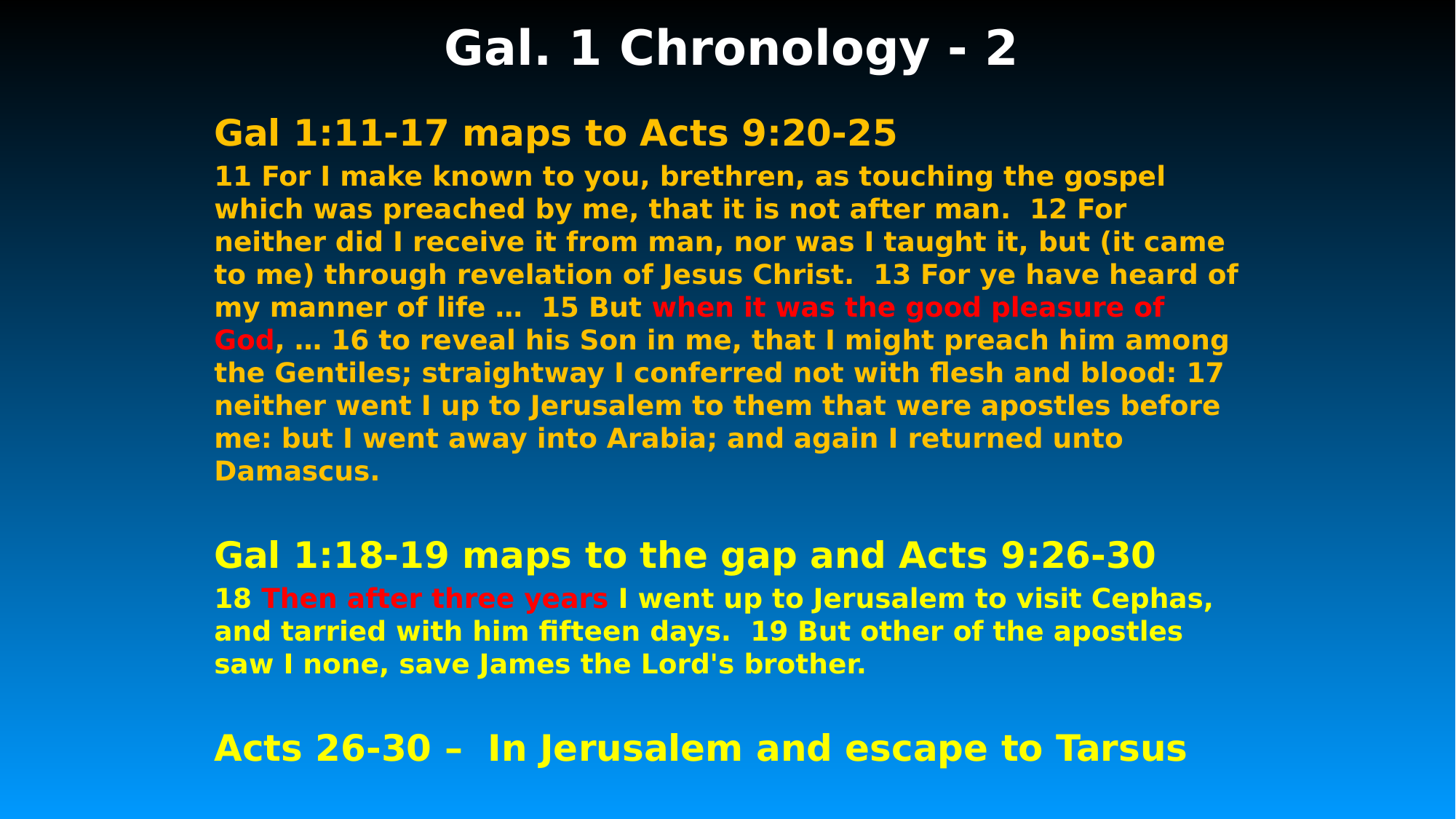

# Gal. 1 Chronology - 2
Gal 1:11-17 maps to Acts 9:20-25
11 For I make known to you, brethren, as touching the gospel which was preached by me, that it is not after man.  12 For neither did I receive it from man, nor was I taught it, but (it came to me) through revelation of Jesus Christ.  13 For ye have heard of my manner of life …  15 But when it was the good pleasure of God, … 16 to reveal his Son in me, that I might preach him among the Gentiles; straightway I conferred not with flesh and blood: 17 neither went I up to Jerusalem to them that were apostles before me: but I went away into Arabia; and again I returned unto Damascus.

Gal 1:18-19 maps to the gap and Acts 9:26-30
18 Then after three years I went up to Jerusalem to visit Cephas, and tarried with him fifteen days.  19 But other of the apostles saw I none, save James the Lord's brother.

Acts 26-30 –  In Jerusalem and escape to Tarsus